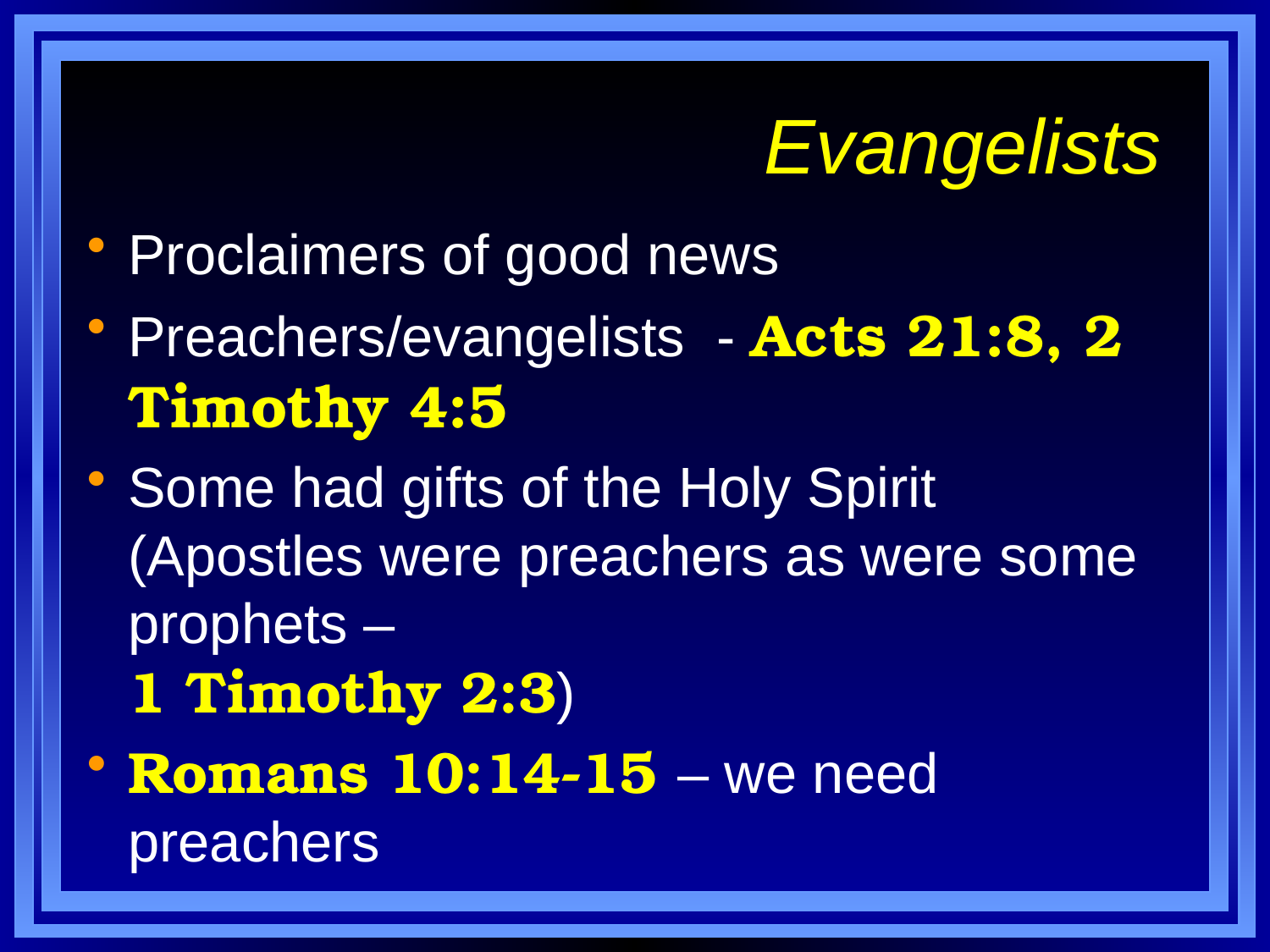

# Evangelists
Proclaimers of good news
Preachers/evangelists  - Acts 21:8, 2 Timothy 4:5
Some had gifts of the Holy Spirit
(Apostles were preachers as were some prophets –
1 Timothy 2:3)
Romans 10:14-15 – we need preachers